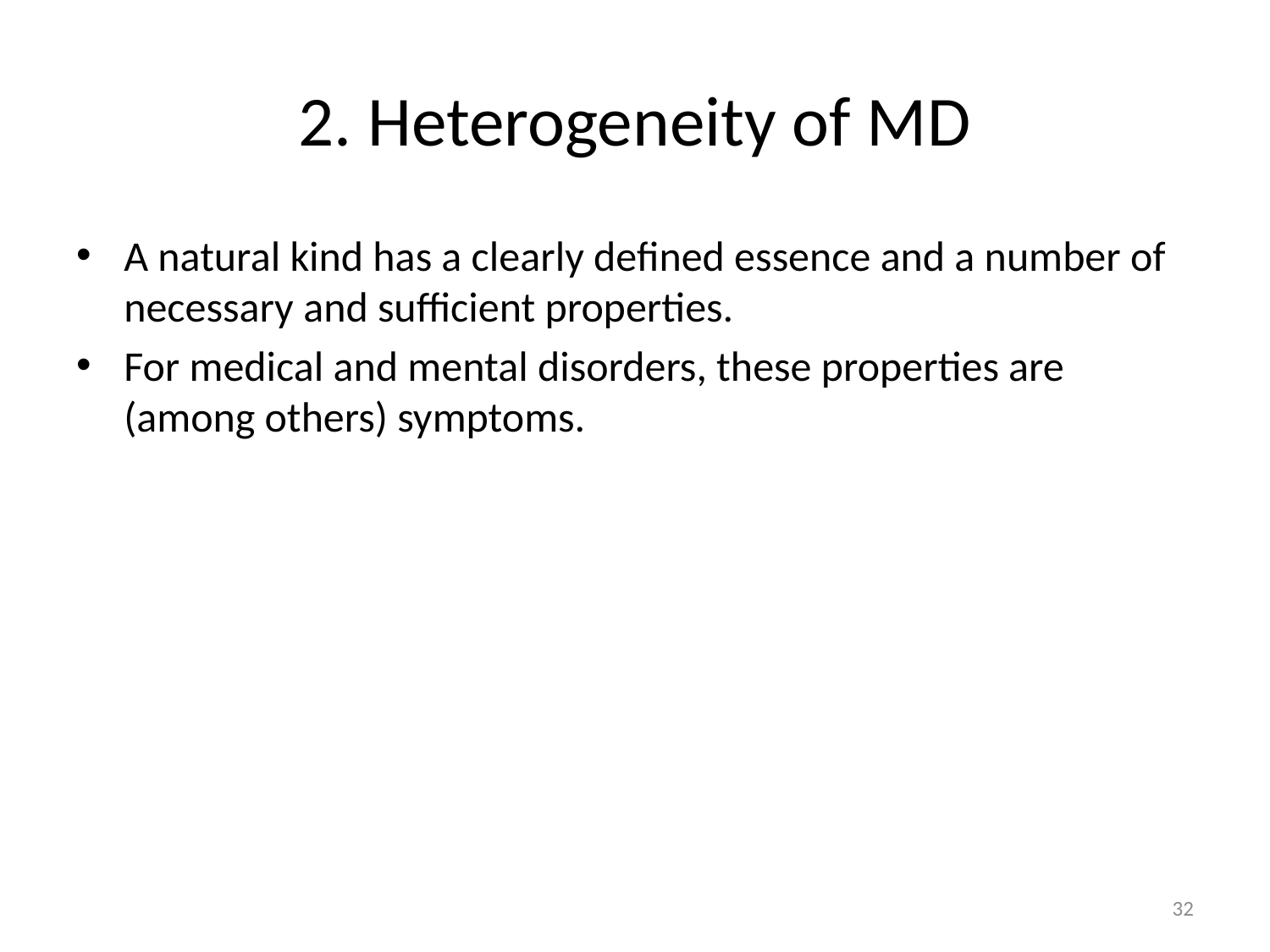

# 2. Heterogeneity of MD
A natural kind has a clearly defined essence and a number of necessary and sufficient properties.
For medical and mental disorders, these properties are (among others) symptoms.
32